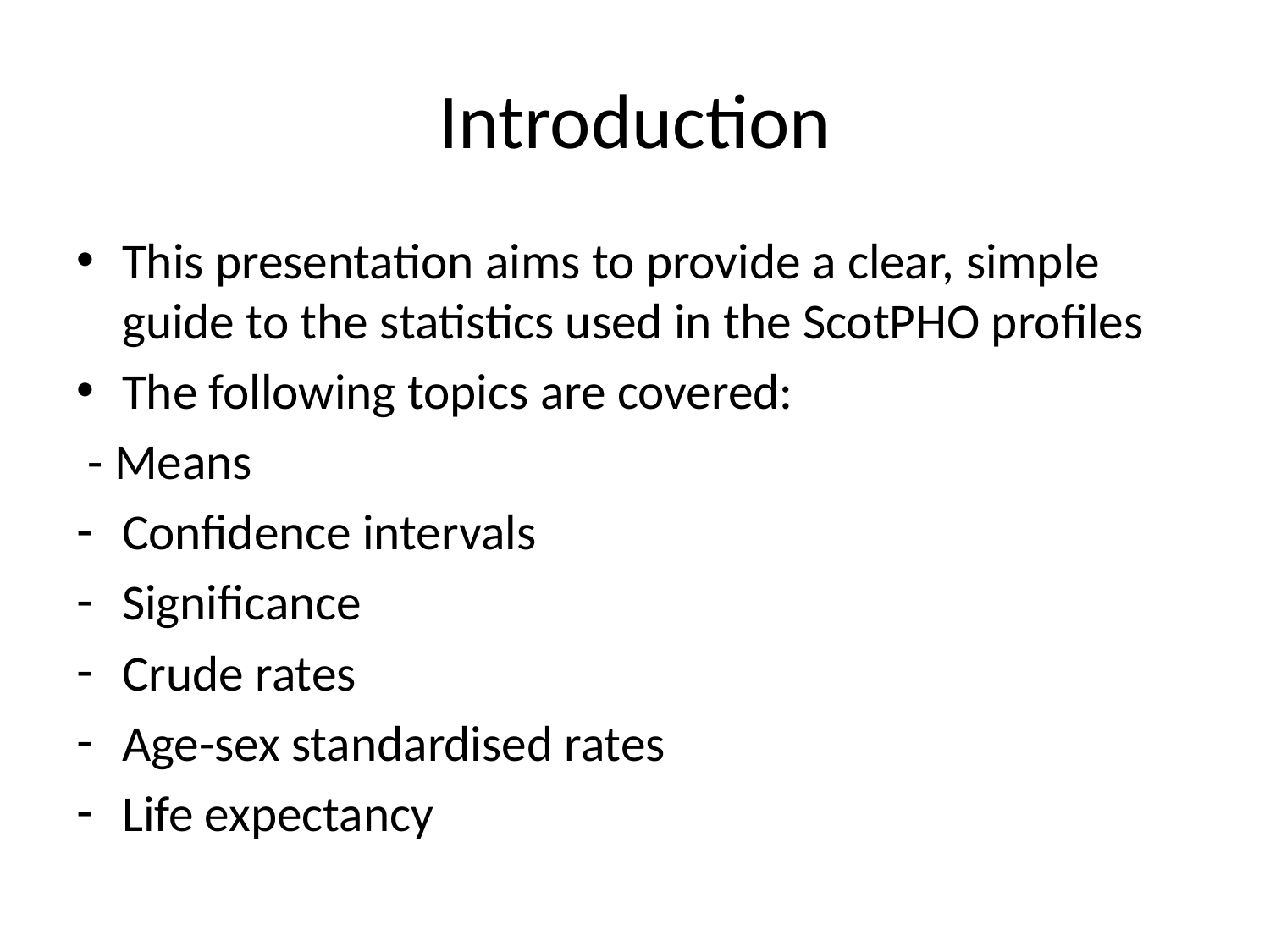

# Introduction
This presentation aims to provide a clear, simple guide to the statistics used in the ScotPHO profiles
The following topics are covered:
 - Means
Confidence intervals
Significance
Crude rates
Age-sex standardised rates
Life expectancy